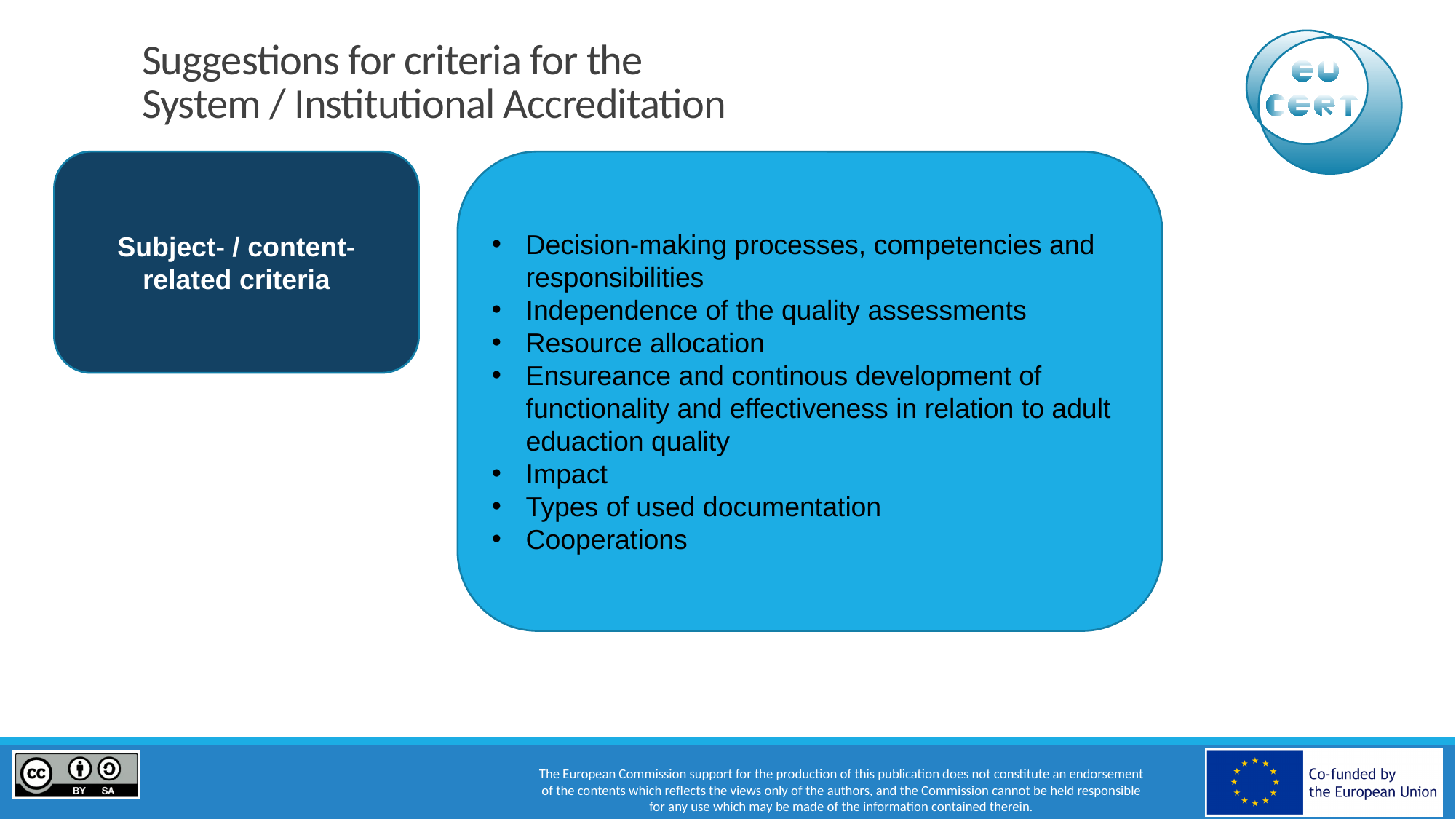

# Suggestions for criteria for the System / Institutional Accreditation
Subject- / content-related criteria
Decision-making processes, competencies and responsibilities
Independence of the quality assessments
Resource allocation
Ensureance and continous development of functionality and effectiveness in relation to adult eduaction quality
Impact
Types of used documentation
Cooperations